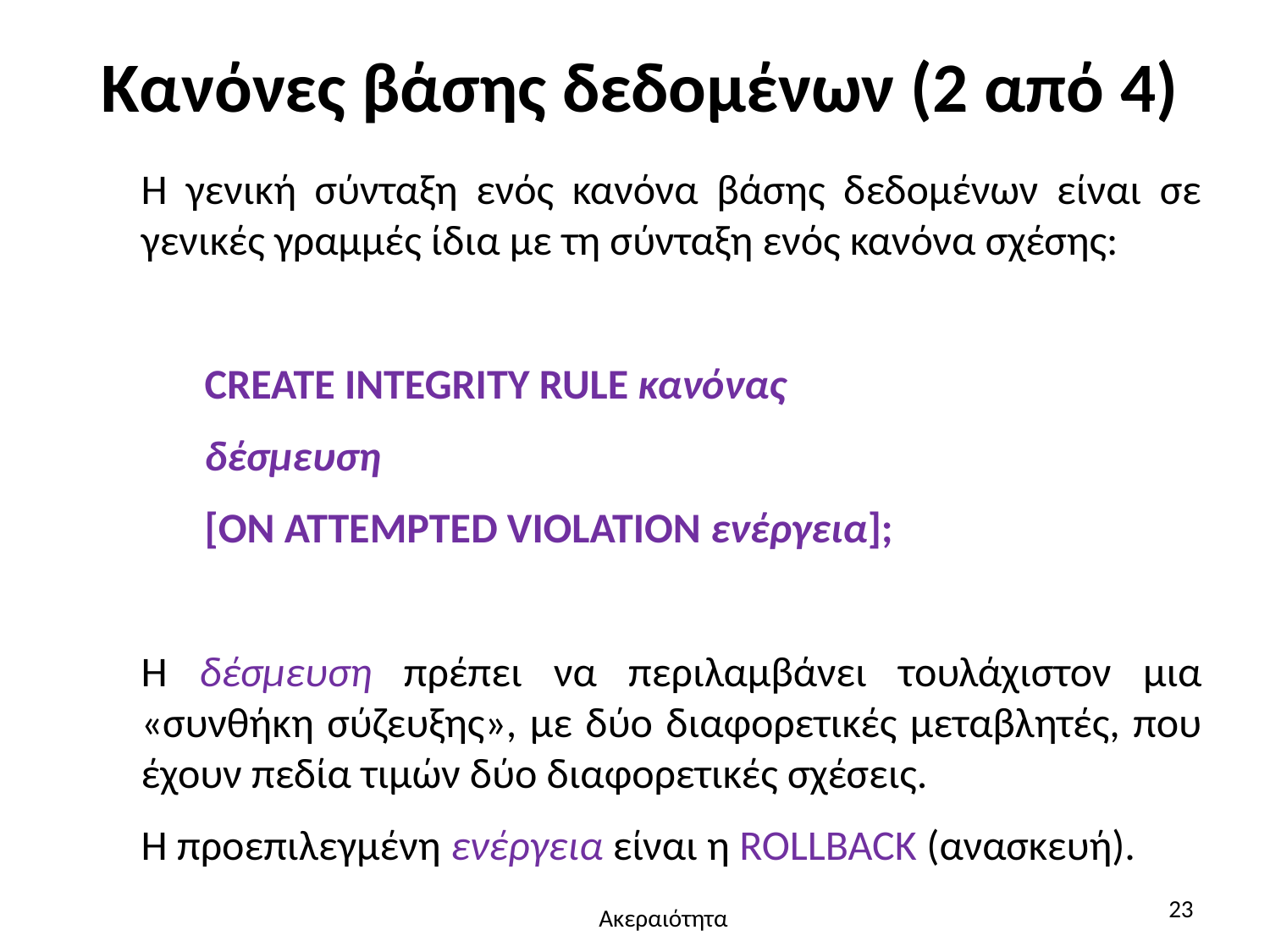

# Κανόνες βάσης δεδομένων (2 από 4)
Η γενική σύνταξη ενός κανόνα βάσης δεδομένων είναι σε γενικές γραμμές ίδια με τη σύνταξη ενός κανόνα σχέσης:

CREATE INTEGRITY RULE κανόνας
δέσμευση
[ON ATTEMPTED VIOLATION ενέργεια];

Η δέσμευση πρέπει να περιλαμβάνει τουλάχιστον μια «συνθήκη σύζευξης», με δύο διαφορετικές μεταβλητές, που έχουν πεδία τιμών δύο διαφορετικές σχέσεις.
Η προεπιλεγμένη ενέργεια είναι η ROLLBACK (ανασκευή).

23
Ακεραιότητα